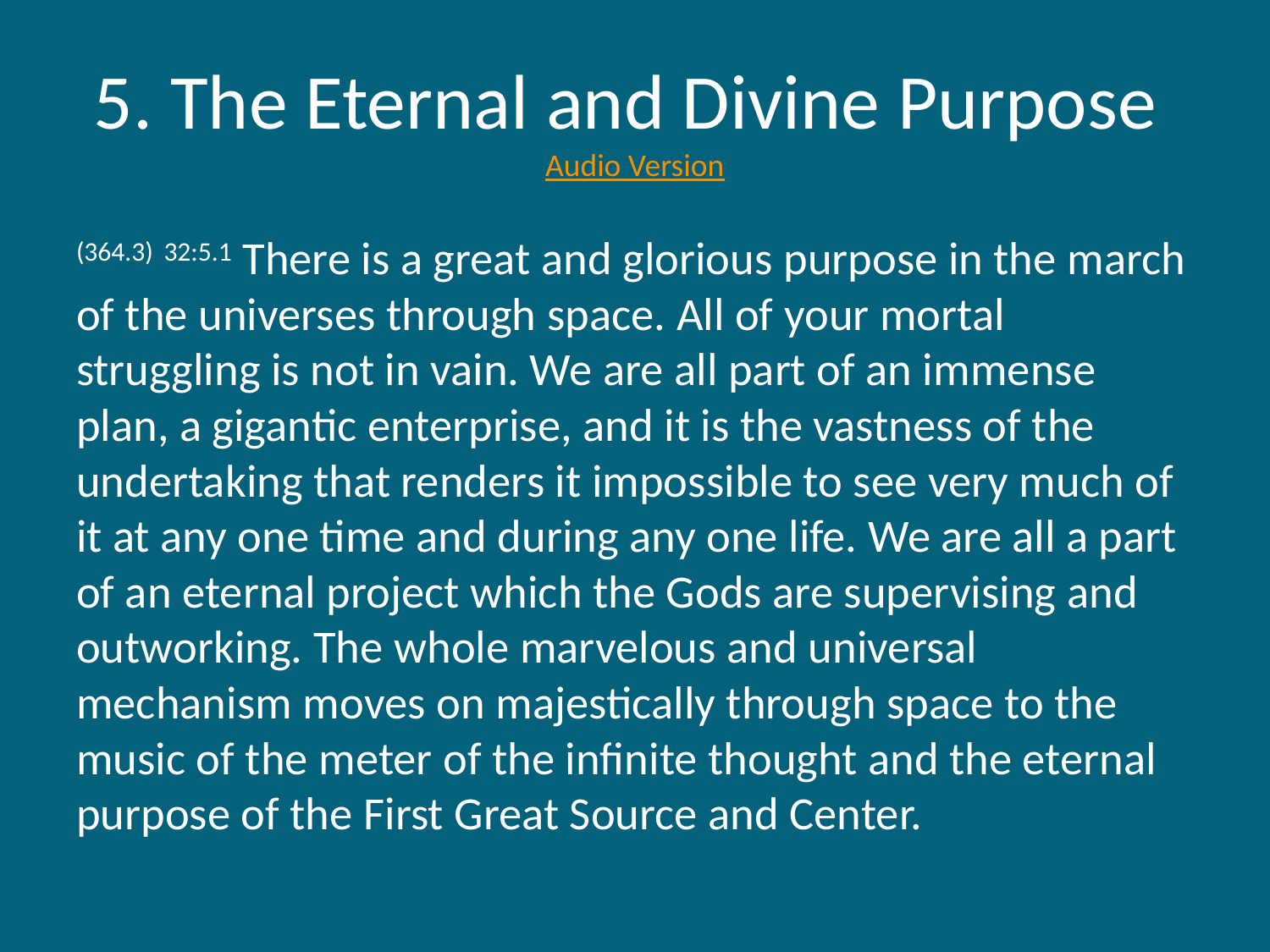

# 5. The Eternal and Divine Purpose Audio Version
(364.3) 32:5.1 There is a great and glorious purpose in the march of the universes through space. All of your mortal struggling is not in vain. We are all part of an immense plan, a gigantic enterprise, and it is the vastness of the undertaking that renders it impossible to see very much of it at any one time and during any one life. We are all a part of an eternal project which the Gods are supervising and outworking. The whole marvelous and universal mechanism moves on majestically through space to the music of the meter of the infinite thought and the eternal purpose of the First Great Source and Center.